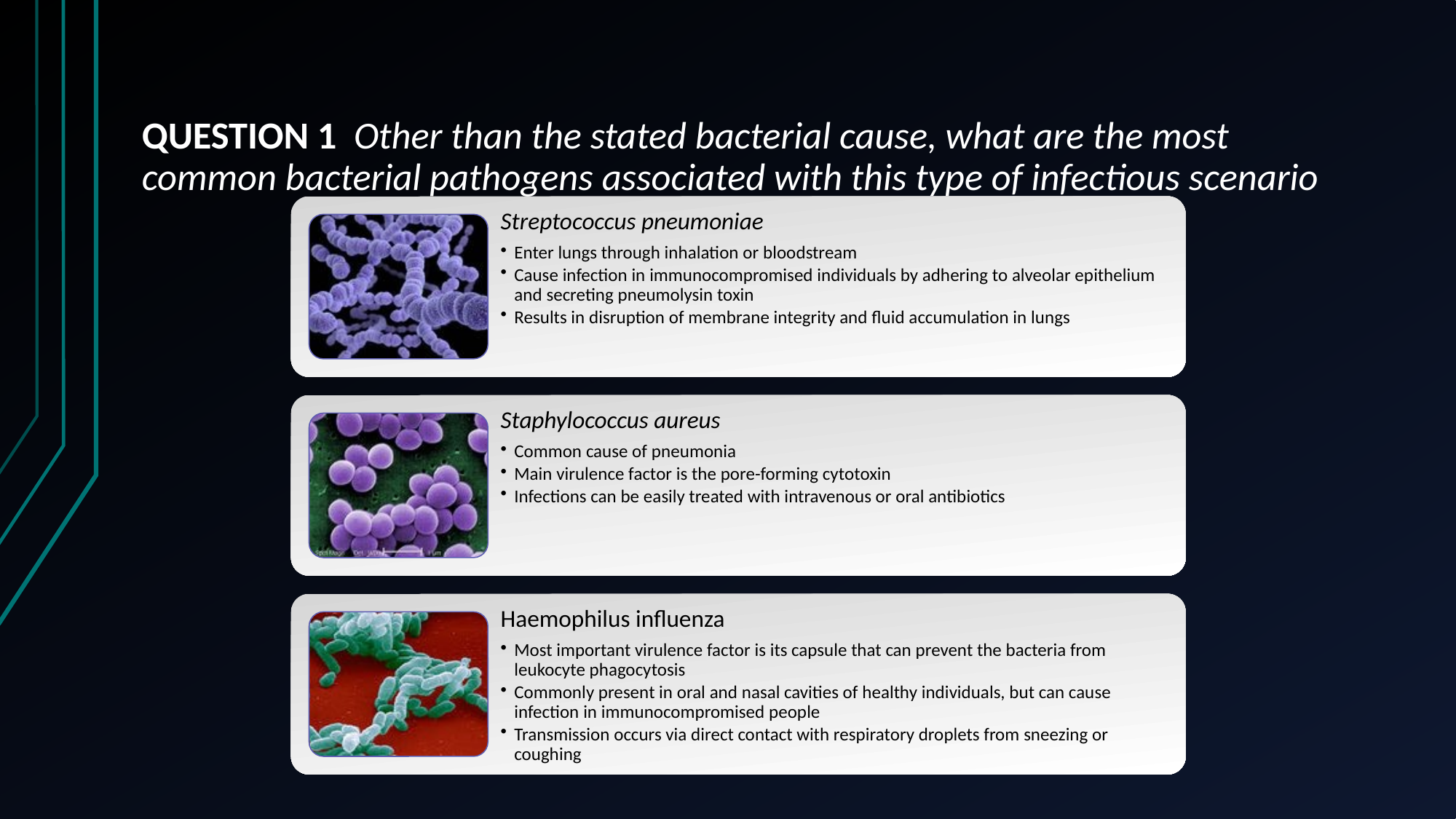

# QUESTION 1  Other than the stated bacterial cause, what are the most common bacterial pathogens associated with this type of infectious scenario
Streptococcus pneumoniae
Enter lungs through inhalation or bloodstream
Cause infection in immunocompromised individuals by adhering to alveolar epithelium and secreting pneumolysin toxin
Results in disruption of membrane integrity and fluid accumulation in lungs
Staphylococcus aureus
Common cause of pneumonia
Main virulence factor is the pore-forming cytotoxin
Infections can be easily treated with intravenous or oral antibiotics
Haemophilus influenza
Most important virulence factor is its capsule that can prevent the bacteria from leukocyte phagocytosis
Commonly present in oral and nasal cavities of healthy individuals, but can cause infection in immunocompromised people
Transmission occurs via direct contact with respiratory droplets from sneezing or coughing